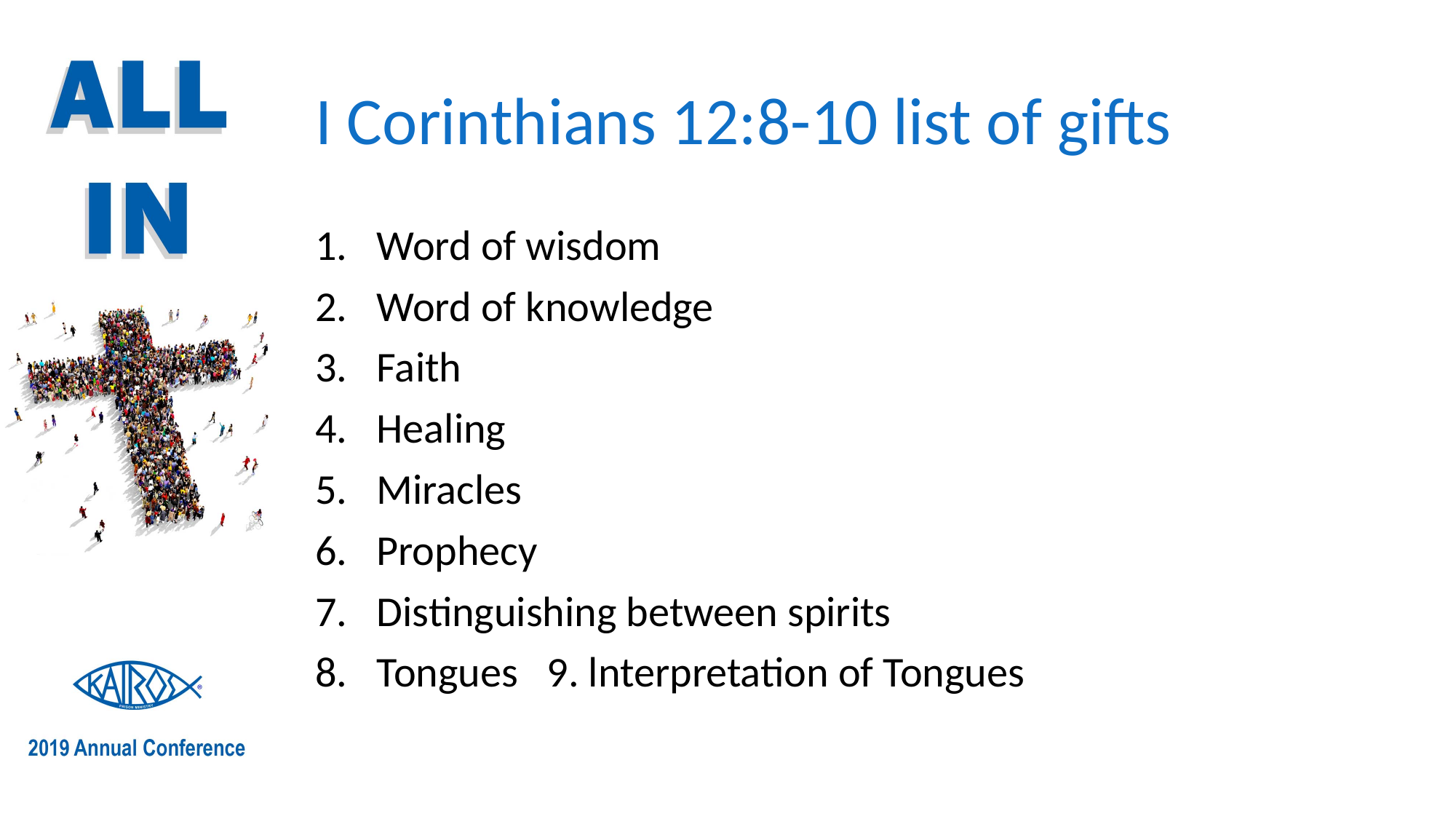

# I Corinthians 12:8-10 list of gifts
Word of wisdom
Word of knowledge
Faith
Healing
Miracles
Prophecy
Distinguishing between spirits
Tongues   9. lnterpretation of Tongues